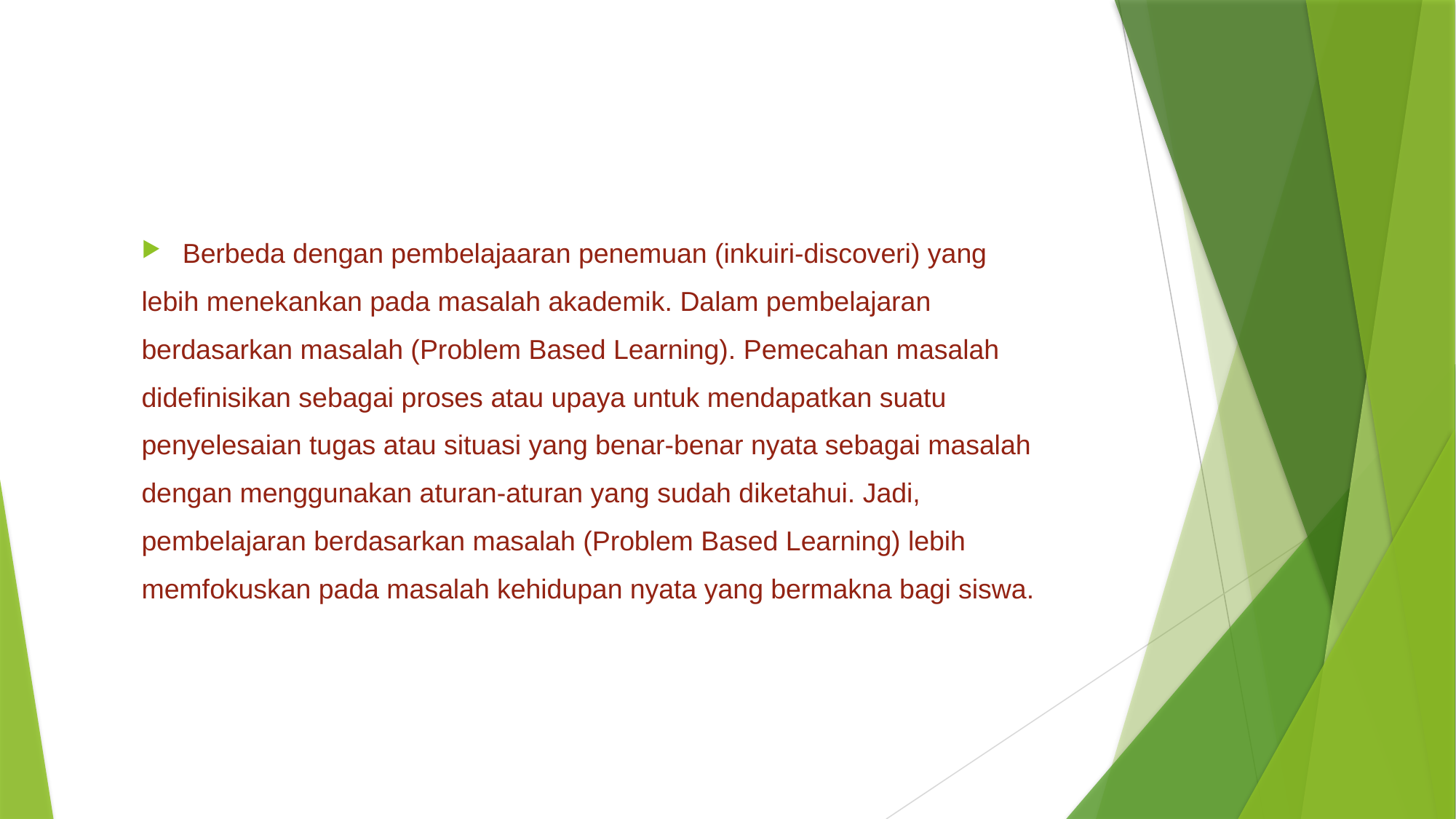

#
Berbeda dengan pembelajaaran penemuan (inkuiri-discoveri) yang
lebih menekankan pada masalah akademik. Dalam pembelajaran
berdasarkan masalah (Problem Based Learning). Pemecahan masalah
didefinisikan sebagai proses atau upaya untuk mendapatkan suatu
penyelesaian tugas atau situasi yang benar-benar nyata sebagai masalah
dengan menggunakan aturan-aturan yang sudah diketahui. Jadi,
pembelajaran berdasarkan masalah (Problem Based Learning) lebih
memfokuskan pada masalah kehidupan nyata yang bermakna bagi siswa.